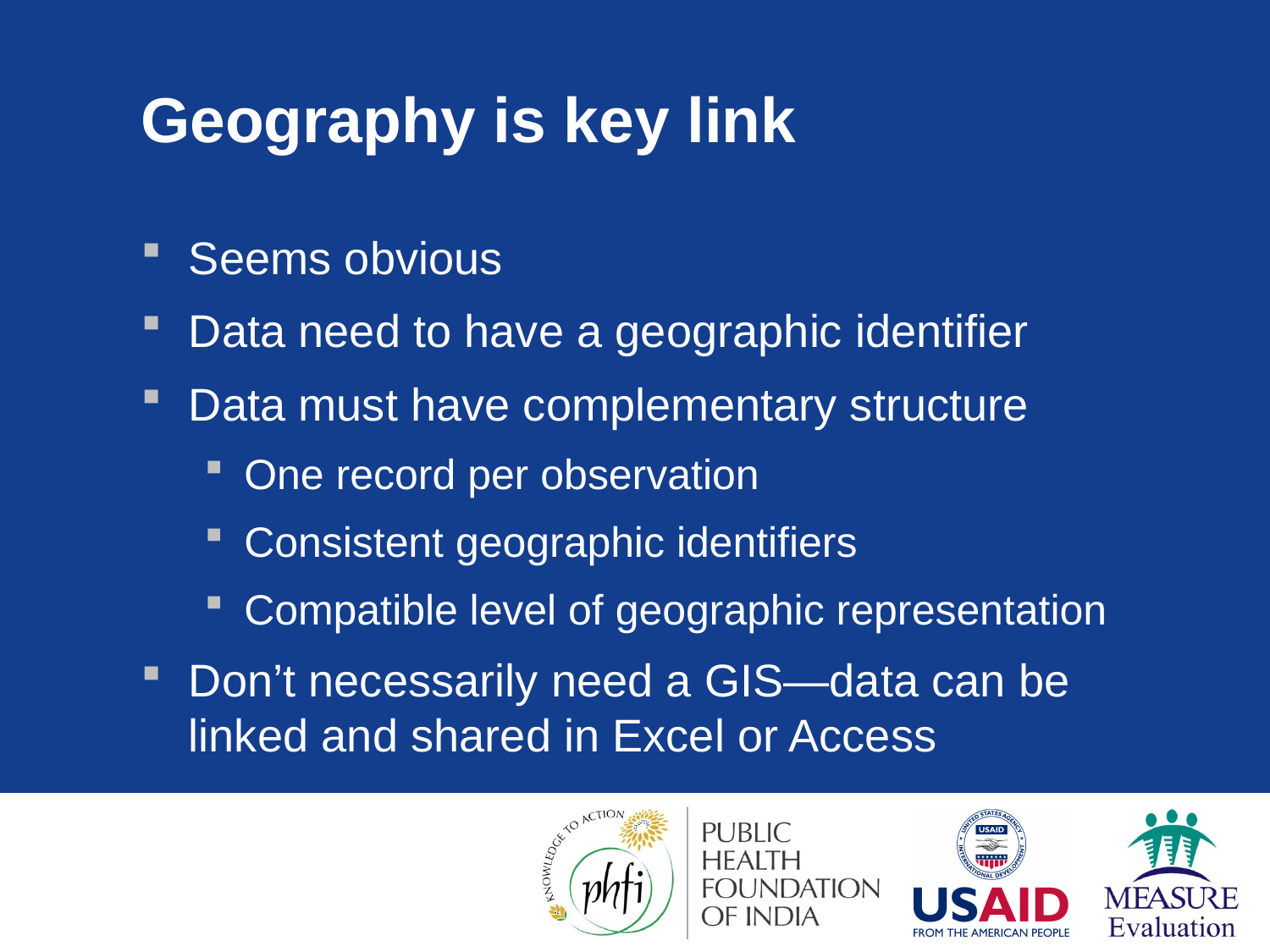

# Geography is key link
Seems obvious
Data need to have a geographic identifier
Data must have complementary structure
One record per observation
Consistent geographic identifiers
Compatible level of geographic representation
Don’t necessarily need a GIS—data can be linked and shared in Excel or Access